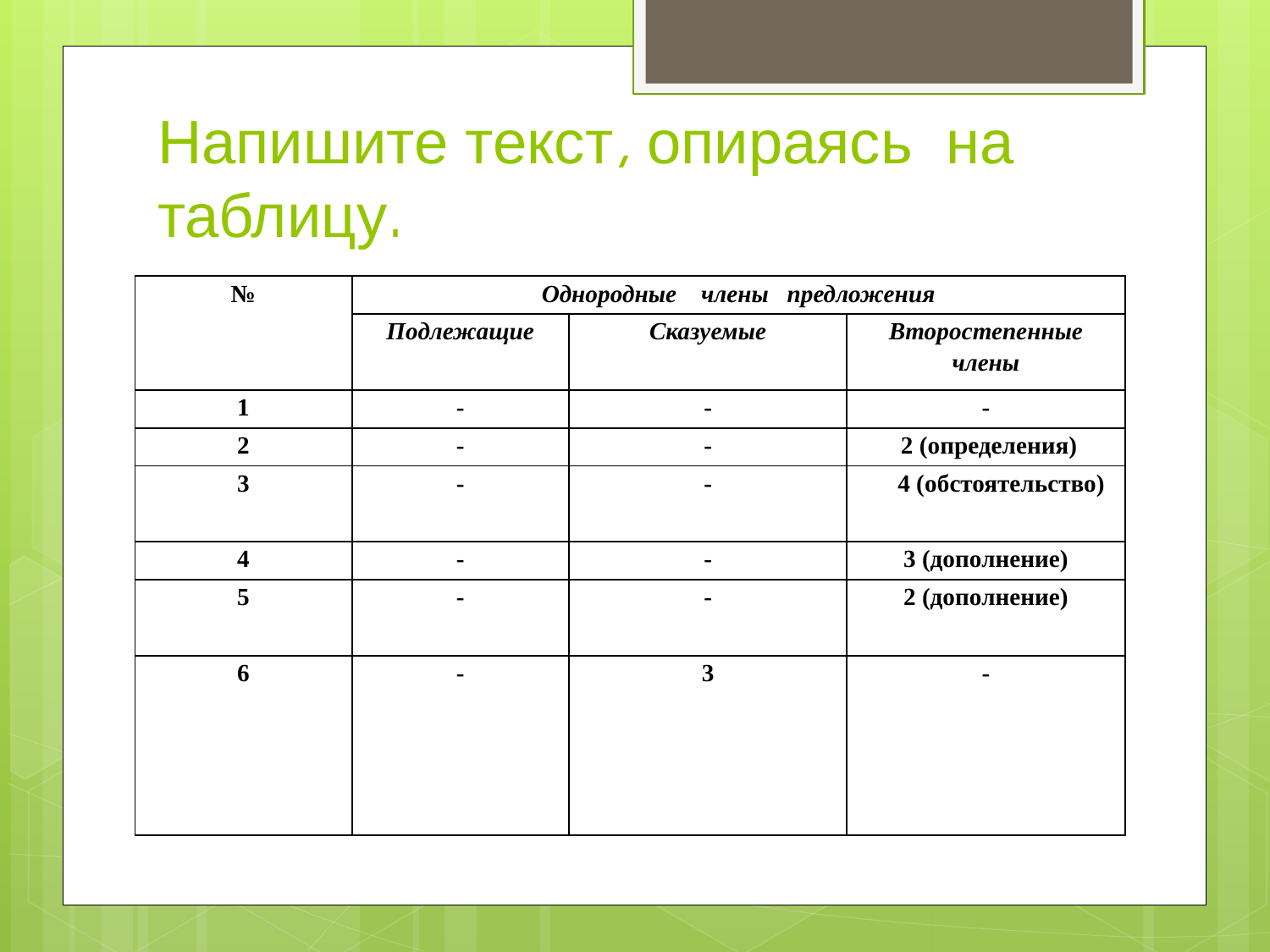

# Напишите текст, опираясь  на  таблицу.
| № | Однородные члены предложения |  |  |
| --- | --- | --- | --- |
|  | Подлежащие | Сказуемые | Второстепенные члены |
| 1 | - | - | - |
| 2 | - | - | 2 (определения) |
| 3 | - | - | 4 (обстоятельство) |
| 4 | - | - | 3 (дополнение) |
| 5 | - | - | 2 (дополнение) |
| 6 | - | 3 | - |